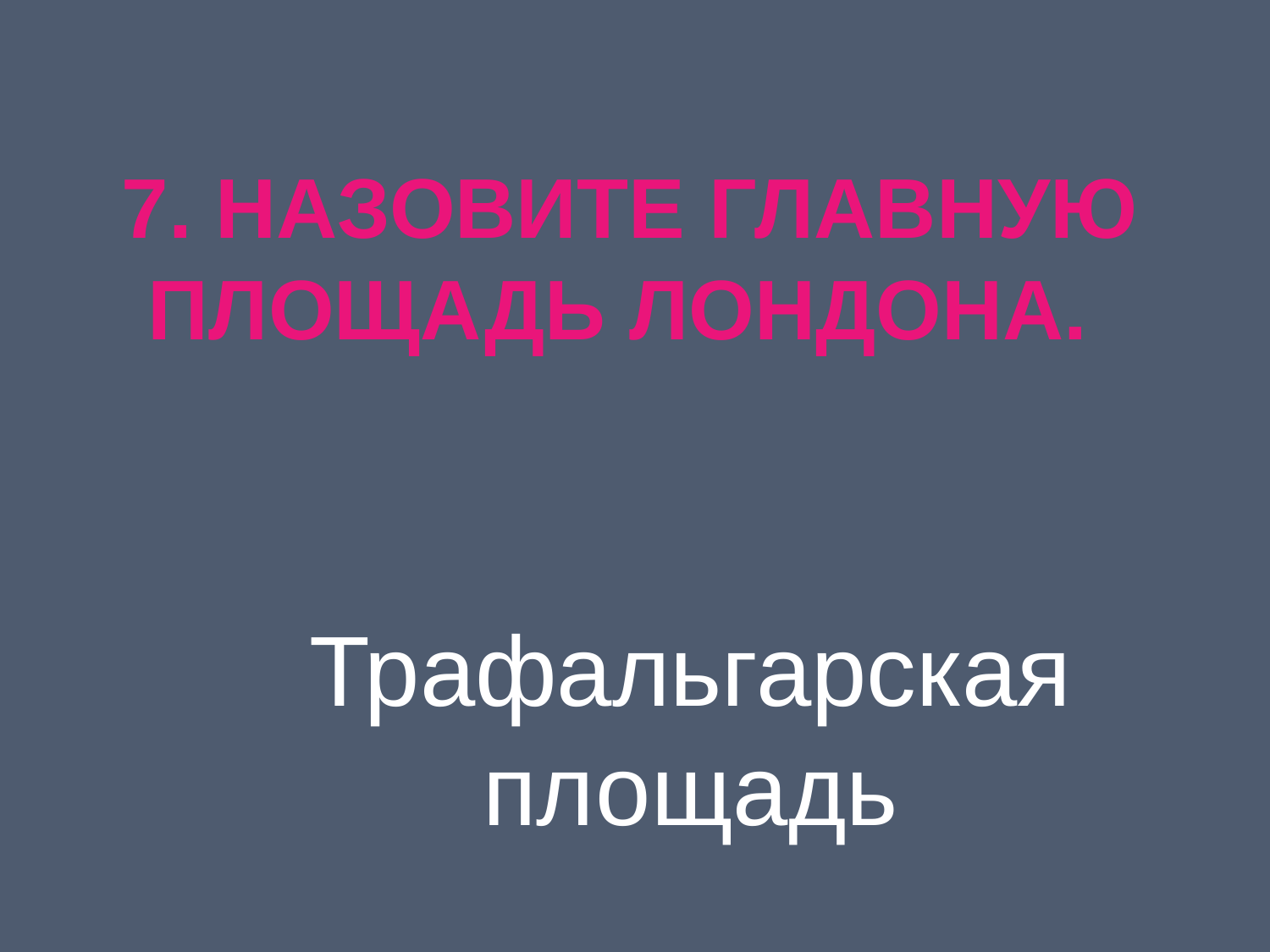

# 7. Назовите главную площадь Лондона.

Трафальгарская площадь